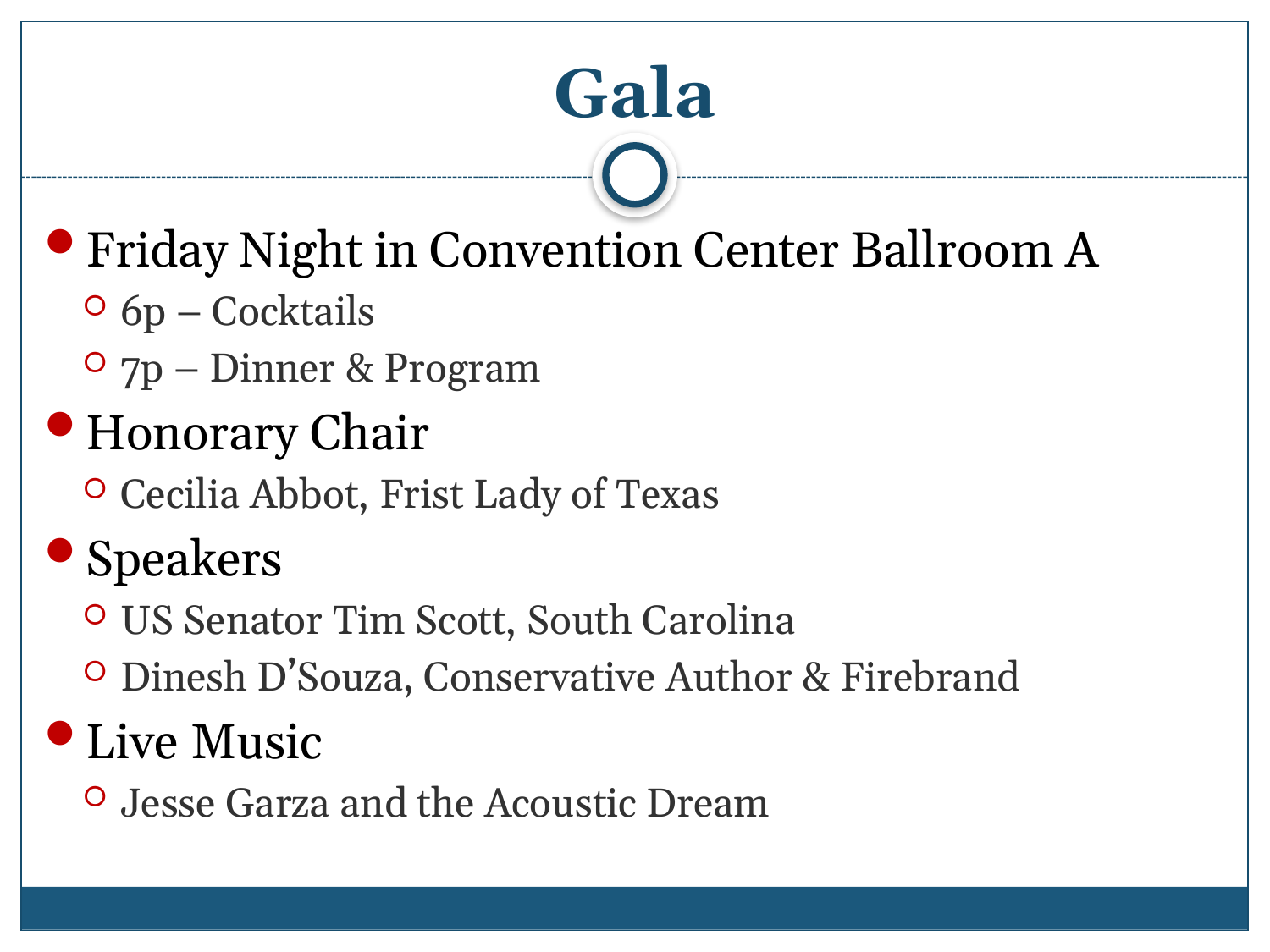

# Gala
Friday Night in Convention Center Ballroom A
6p – Cocktails
7p – Dinner & Program
Honorary Chair
Cecilia Abbot, Frist Lady of Texas
Speakers
US Senator Tim Scott, South Carolina
Dinesh D’Souza, Conservative Author & Firebrand
Live Music
Jesse Garza and the Acoustic Dream